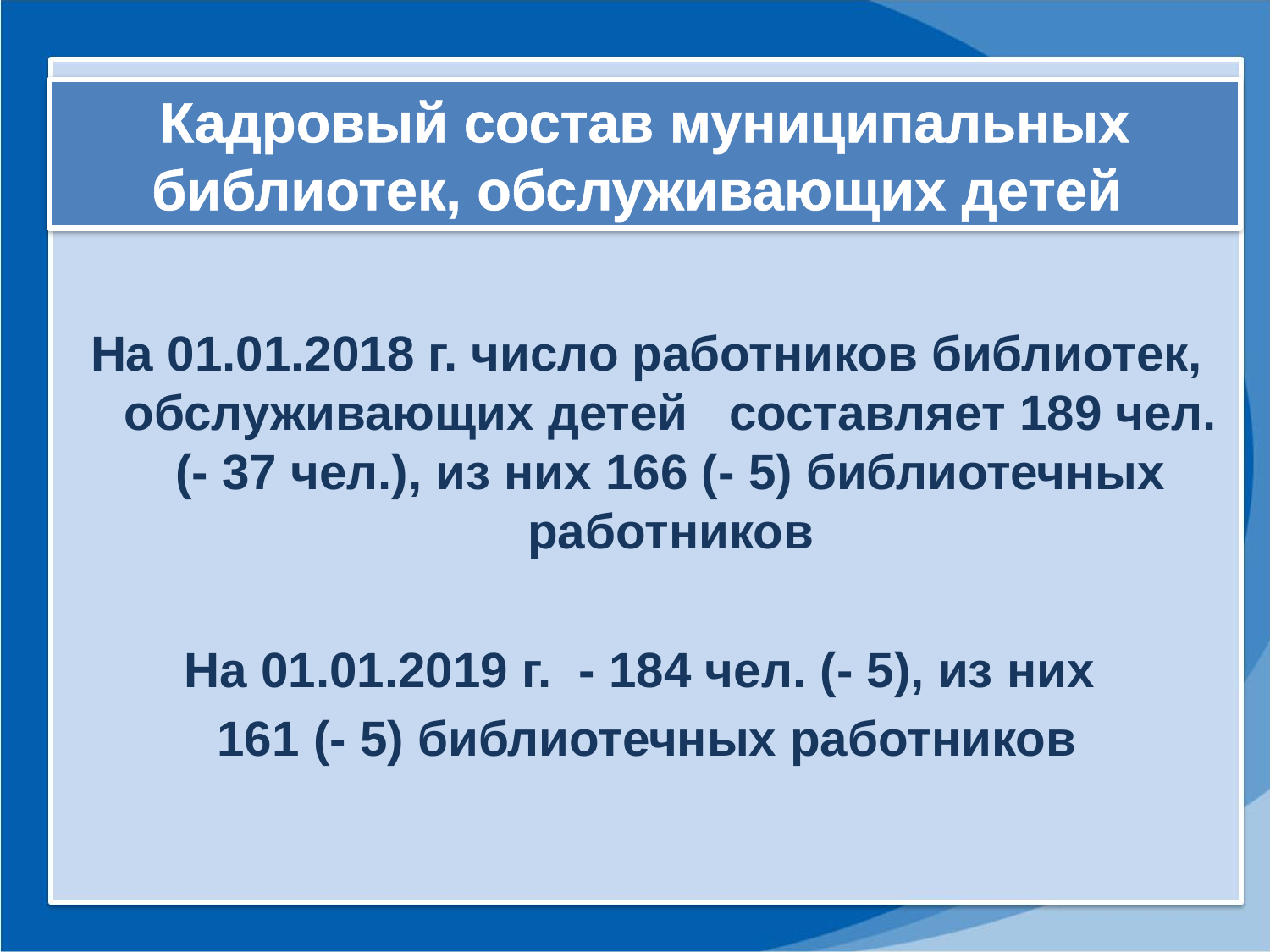

# Кадровый состав муниципальных библиотек, обслуживающих детей

На 01.01.2018 г. число работников библиотек, обслуживающих детей   составляет 189 чел. (- 37 чел.), из них 166 (- 5) библиотечных работников

На 01.01.2019 г.  - 184 чел. (- 5), из них
161 (- 5) библиотечных работников